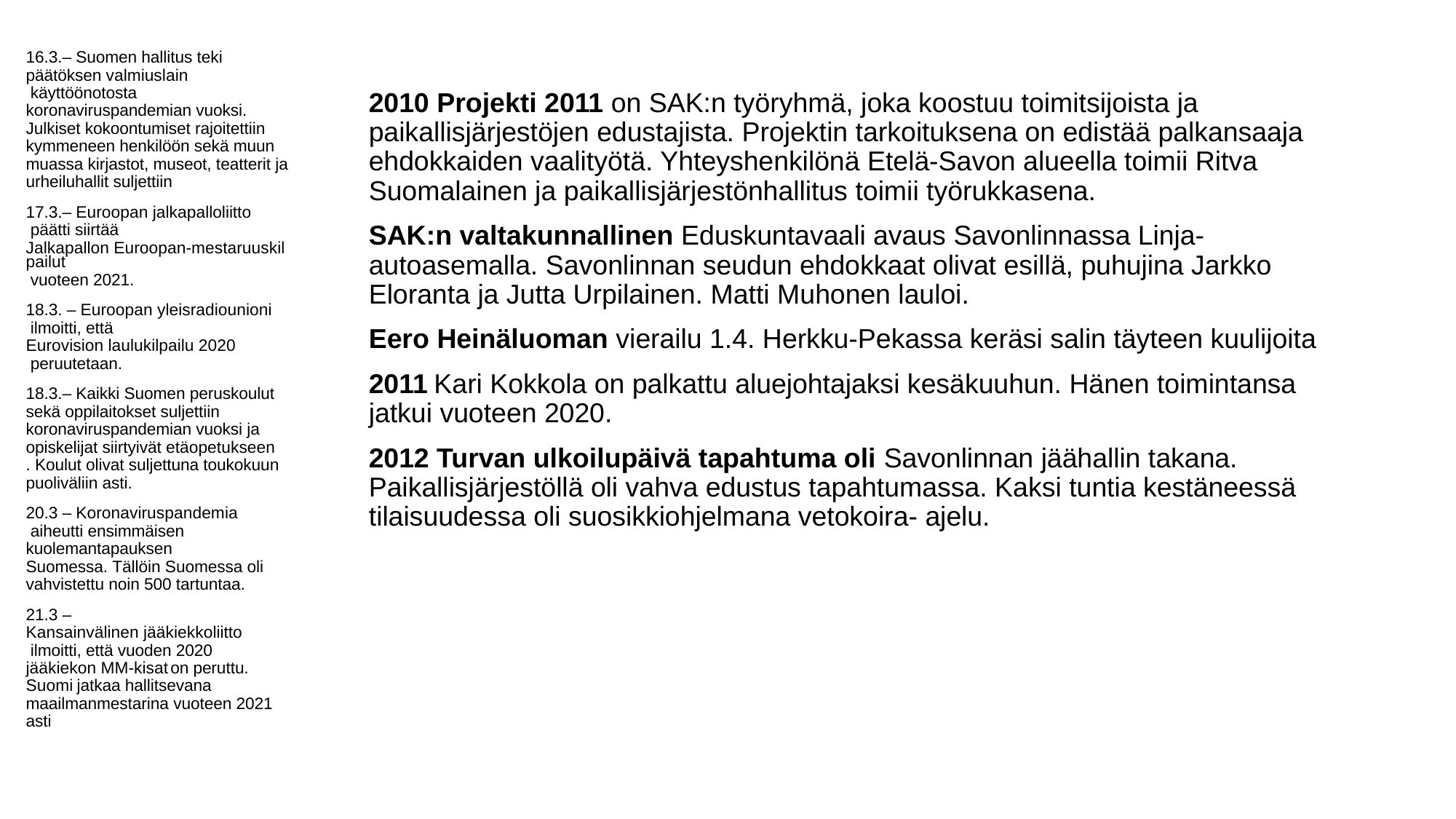

16.3.– Suomen hallitus teki päätöksen valmiuslain käyttöönotosta koronaviruspandemian vuoksi. Julkiset kokoontumiset rajoitettiin kymmeneen henkilöön sekä muun muassa kirjastot, museot, teatterit ja urheiluhallit suljettiin
17.3.– Euroopan jalkapalloliitto päätti siirtää Jalkapallon Euroopan-mestaruuskilpailut vuoteen 2021.
18.3. – Euroopan yleisradiounioni ilmoitti, että Eurovision laulukilpailu 2020 peruutetaan.
18.3.– Kaikki Suomen peruskoulut sekä oppilaitokset suljettiin koronaviruspandemian vuoksi ja opiskelijat siirtyivät etäopetukseen. Koulut olivat suljettuna toukokuun puoliväliin asti.
20.3 – Koronaviruspandemia aiheutti ensimmäisen kuolemantapauksen Suomessa. Tällöin Suomessa oli vahvistettu noin 500 tartuntaa.
21.3 – Kansainvälinen jääkiekkoliitto ilmoitti, että vuoden 2020 jääkiekon MM-kisat on peruttu. Suomi jatkaa hallitsevana maailmanmestarina vuoteen 2021 asti

#
2010 Projekti 2011 on SAK:n työryhmä, joka koostuu toimitsijoista ja paikallisjärjestöjen edustajista. Projektin tarkoituksena on edistää palkansaaja ehdokkaiden vaalityötä. Yhteyshenkilönä Etelä-Savon alueella toimii Ritva Suomalainen ja paikallisjärjestönhallitus toimii työrukkasena.
SAK:n valtakunnallinen Eduskuntavaali avaus Savonlinnassa Linja-autoasemalla. Savonlinnan seudun ehdokkaat olivat esillä, puhujina Jarkko Eloranta ja Jutta Urpilainen. Matti Muhonen lauloi.
Eero Heinäluoman vierailu 1.4. Herkku-Pekassa keräsi salin täyteen kuulijoita
2011 Kari Kokkola on palkattu aluejohtajaksi kesäkuuhun. Hänen toimintansa jatkui vuoteen 2020.
2012 Turvan ulkoilupäivä tapahtuma oli Savonlinnan jäähallin takana. Paikallisjärjestöllä oli vahva edustus tapahtumassa. Kaksi tuntia kestäneessä tilaisuudessa oli suosikkiohjelmana vetokoira- ajelu.